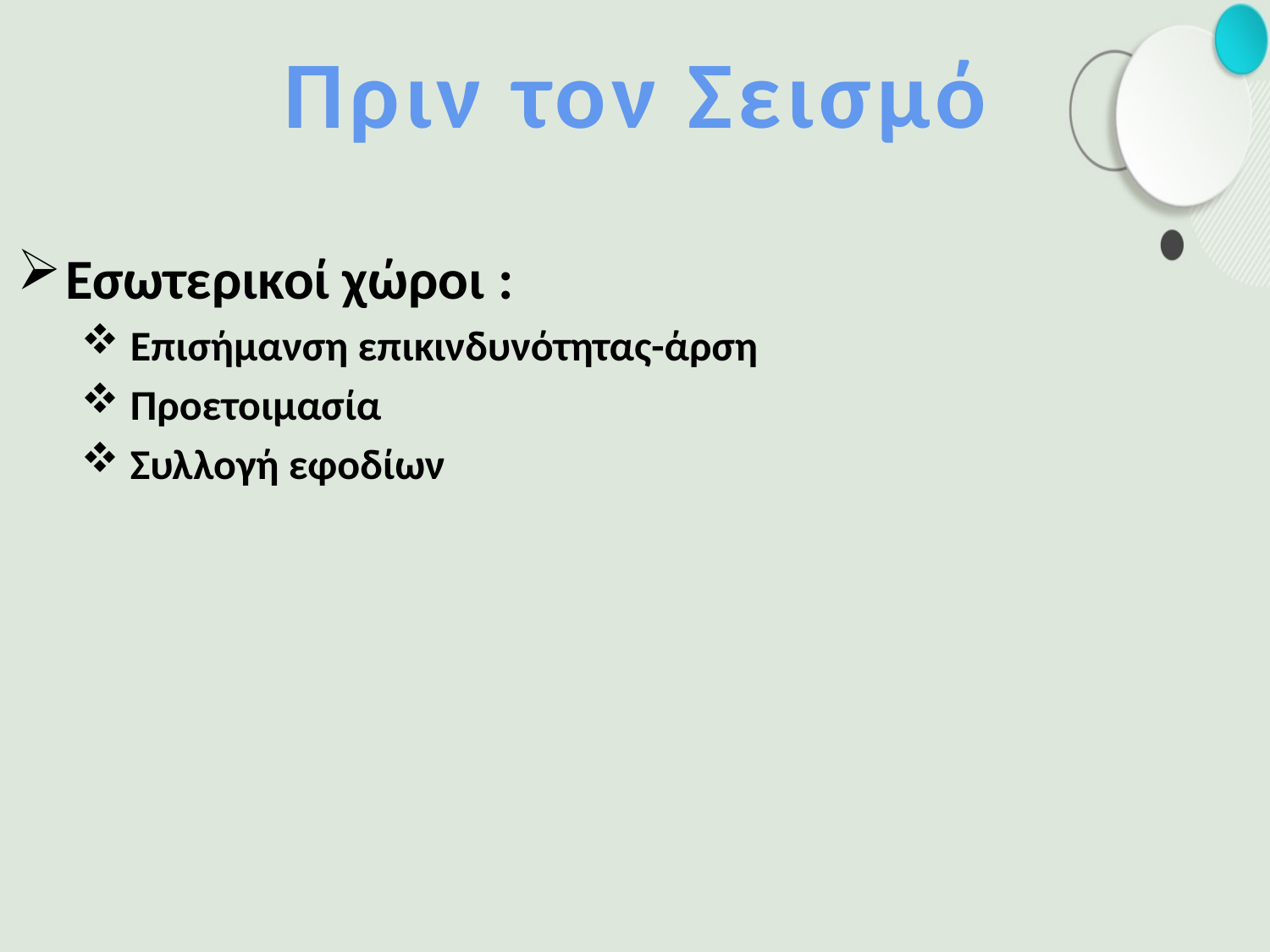

# Πριν τον Σεισμό
Εσωτερικοί χώροι :
 Επισήμανση επικινδυνότητας-άρση
 Προετοιμασία
 Συλλογή εφοδίων